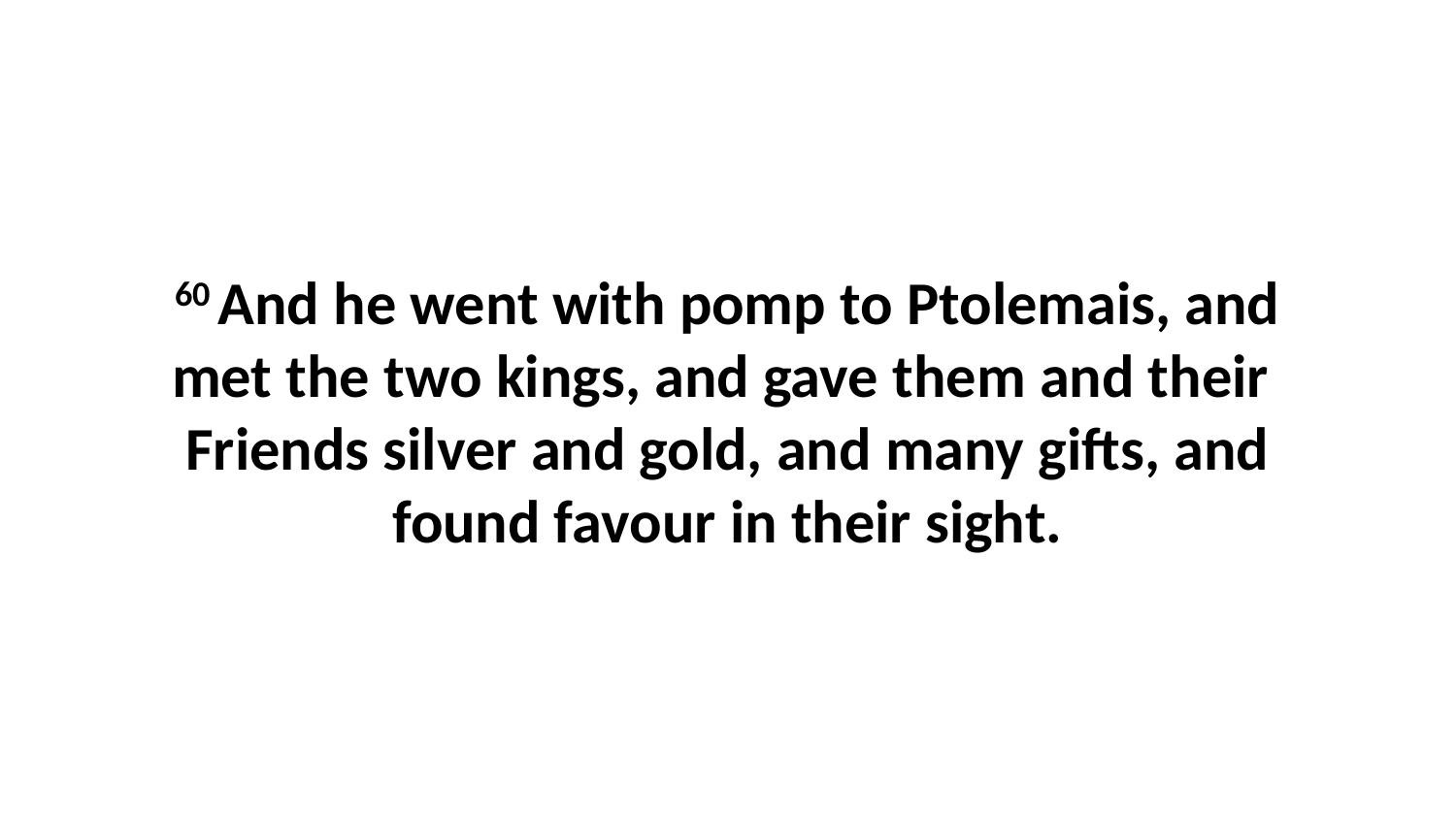

60 And he went with pomp to Ptolemais, and met the two kings, and gave them and their  Friends silver and gold, and many gifts, and found favour in their sight.